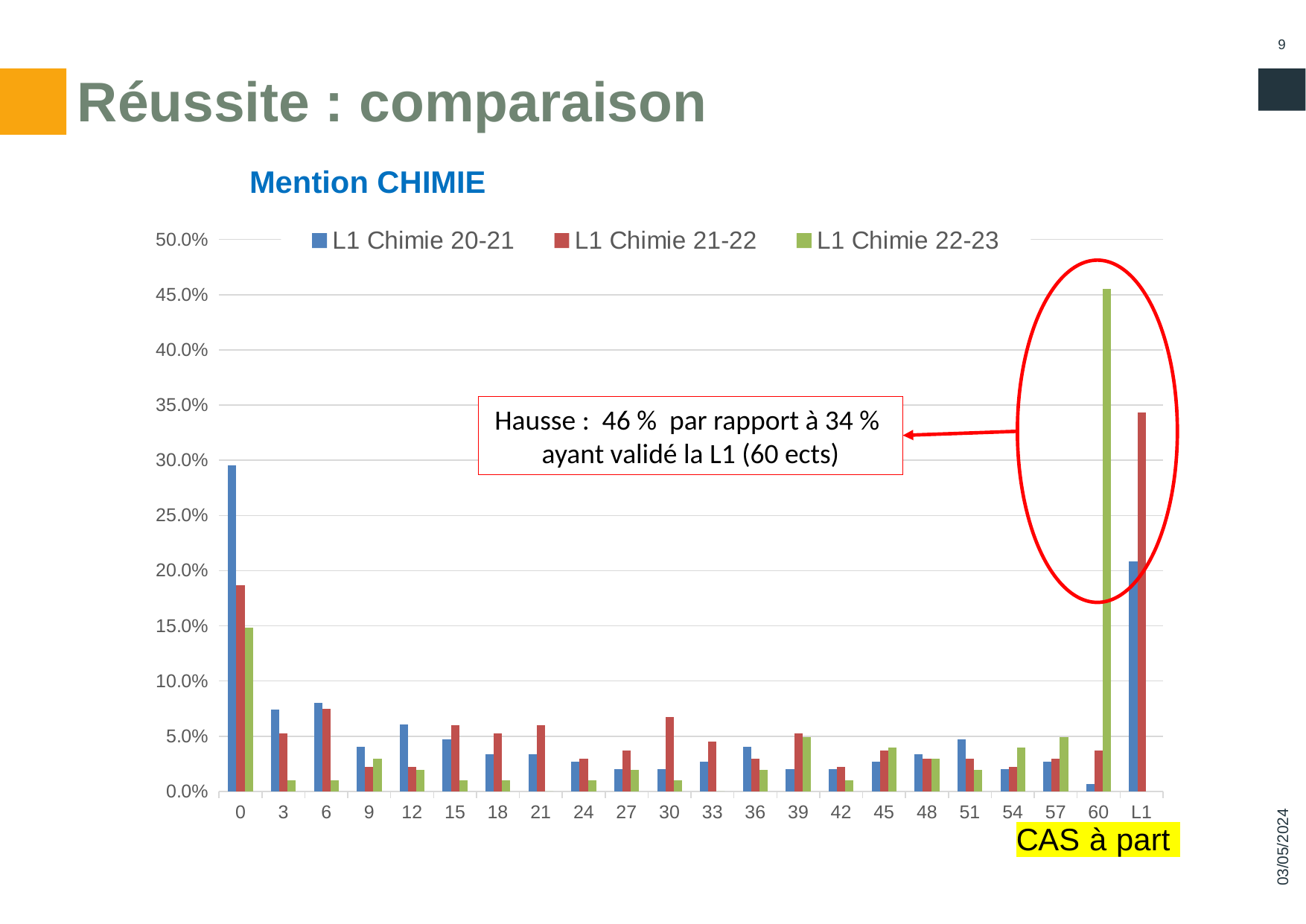

9
# Réussite : comparaison
Mention CHIMIE

[unsupported chart]

Hausse :  46 %  par rapport à 34 %
ayant validé la L1 (60 ects)
03/05/2024